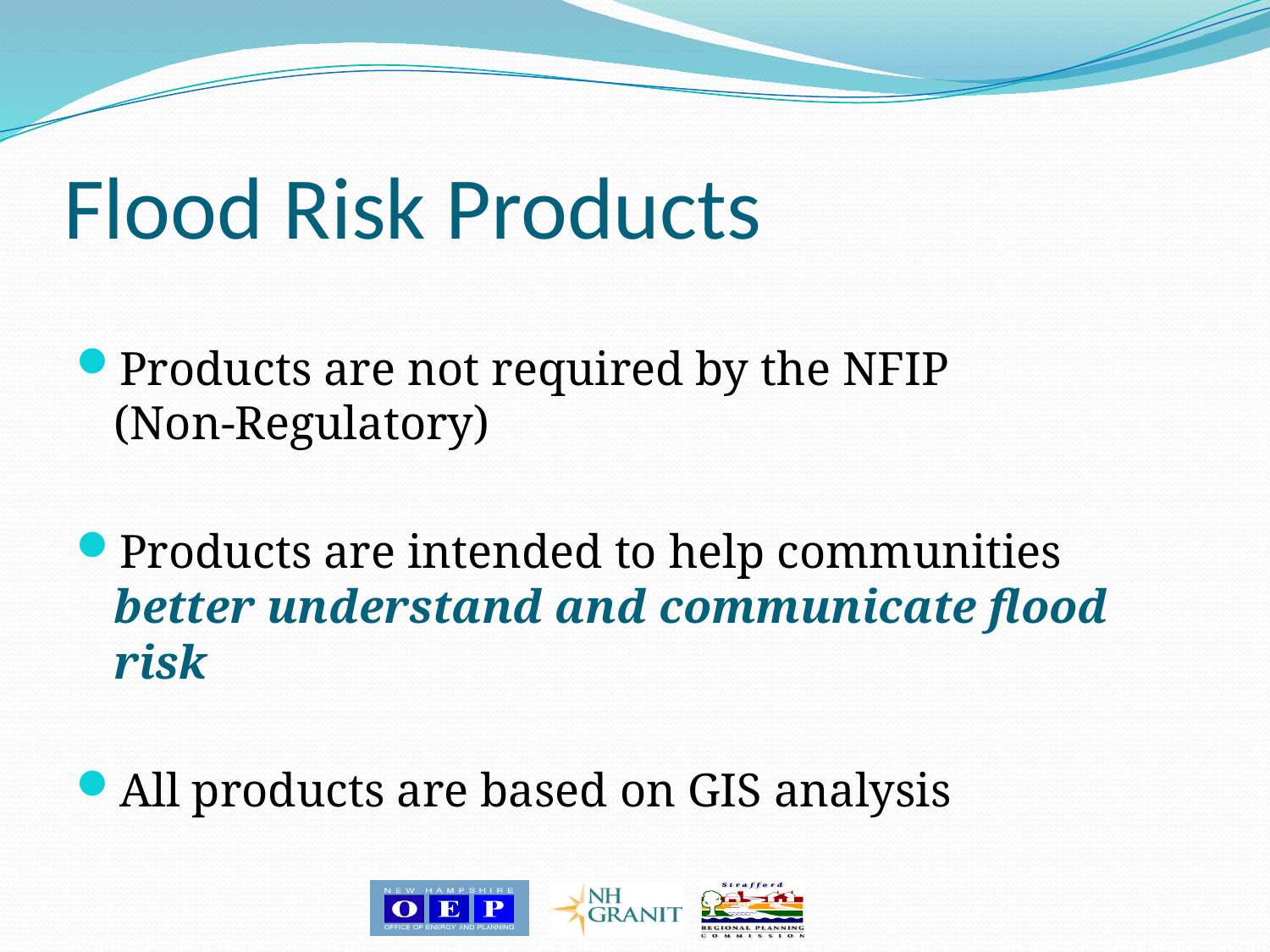

# Flood Risk Products

Products are not required by the NFIP
(Non-Regulatory)

Products are intended to help communities better understand and communicate flood risk

All products are based on GIS analysis